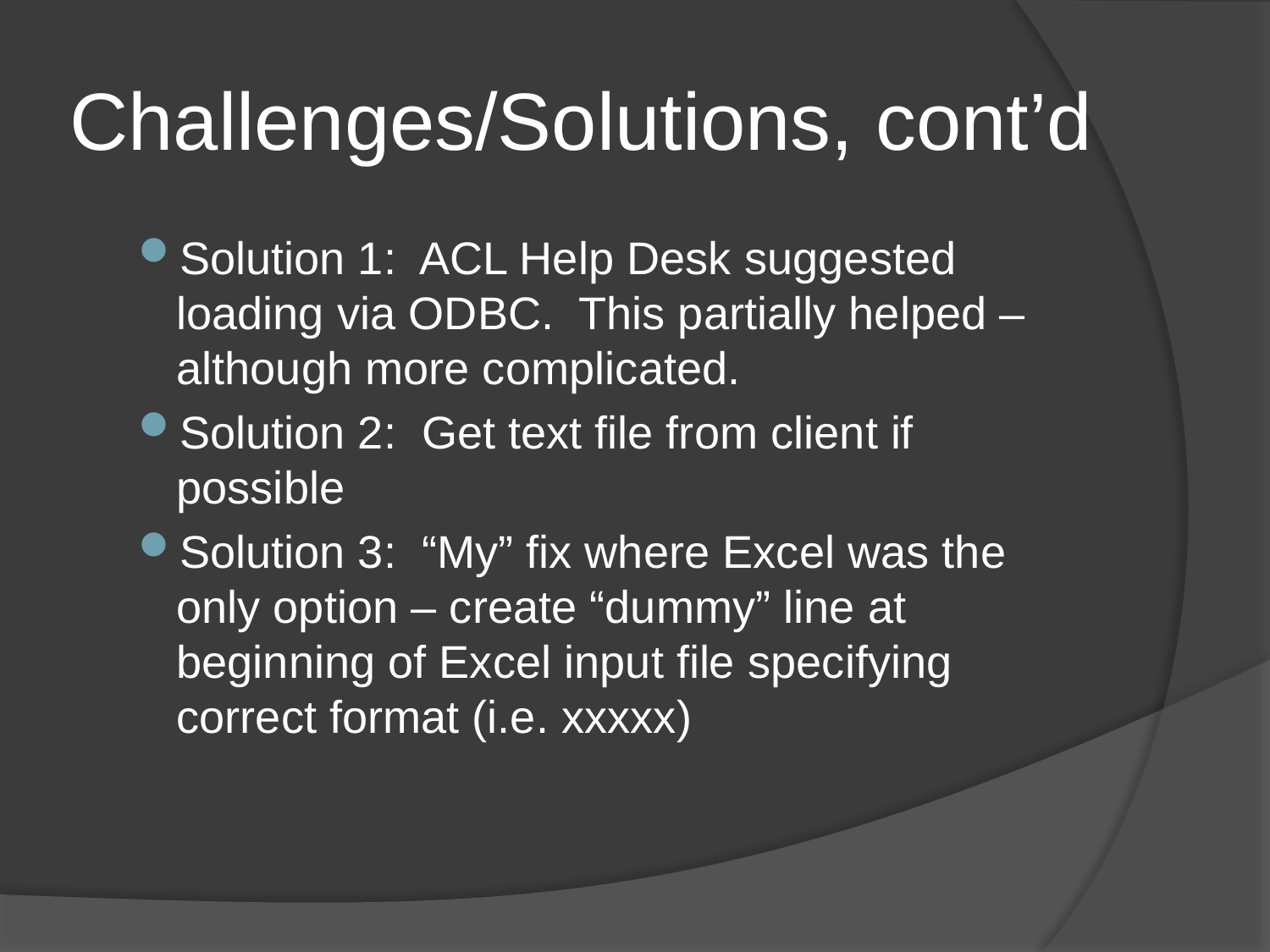

# Challenges/Solutions, cont’d
Solution 1:  ACL Help Desk suggested loading via ODBC.  This partially helped – although more complicated.
Solution 2:  Get text file from client if possible
Solution 3:  “My” fix where Excel was the only option – create “dummy” line at beginning of Excel input file specifying correct format (i.e. xxxxx)